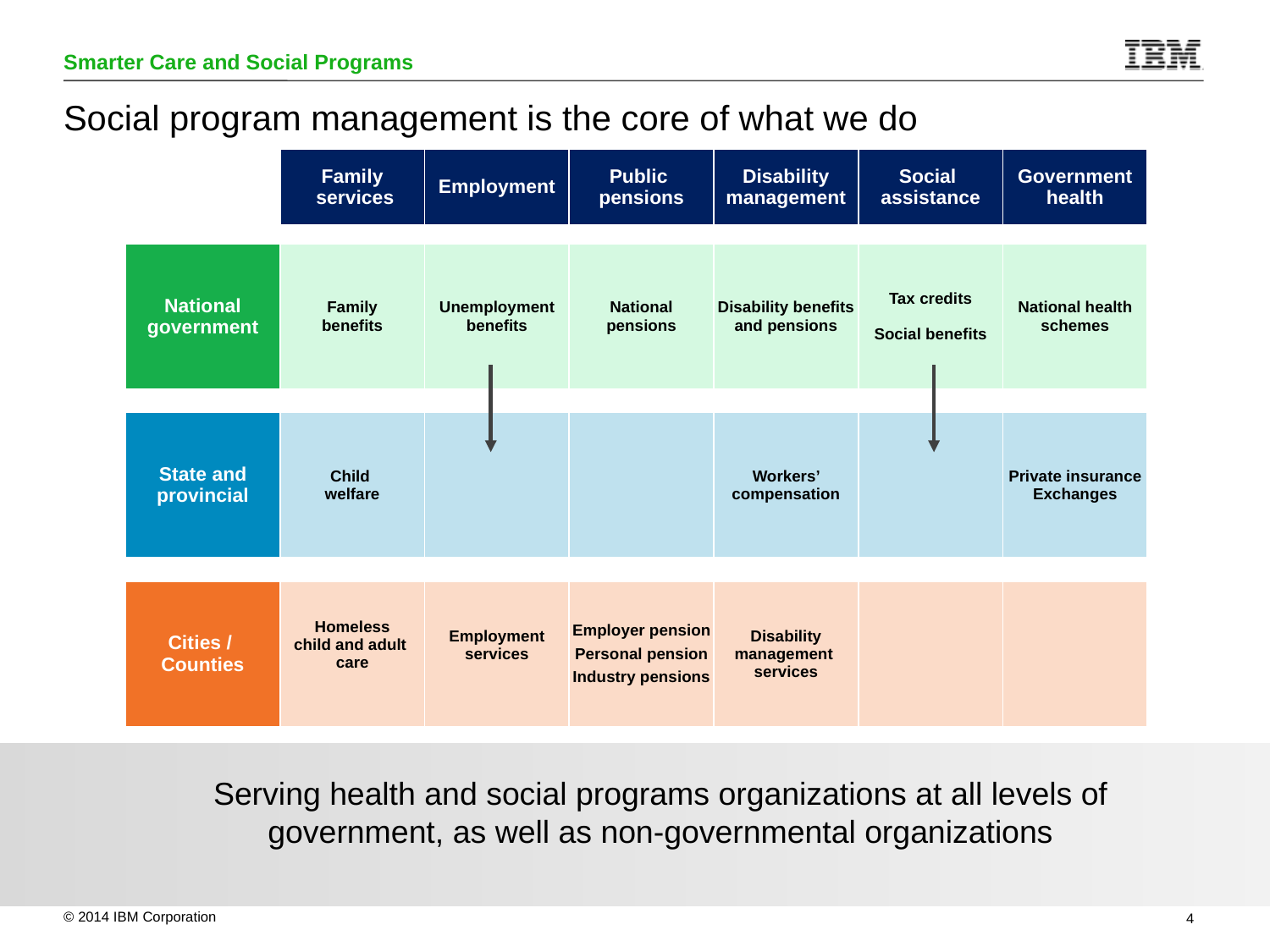

Social program management is the core of what we do
|  | Family services | Employment | Public pensions | Disability management | Social assistance | Government health |
| --- | --- | --- | --- | --- | --- | --- |
|  |  |  |  |  |  |  |
| National government | Family benefits | Unemployment benefits | National pensions | Disability benefits and pensions | Tax credits Social benefits | National health schemes |
|  |  |  |  |  |  |  |
| State and provincial | Child welfare |  |  | Workers’ compensation |  | Private insurance Exchanges |
|  |  |  |  |  |  |  |
| Cities / Counties | Homeless child and adult care | Employment services | Employer pension Personal pension Industry pensions | Disability management services |  |  |

Serving health and social programs organizations at all levels of government, as well as non-governmental organizations